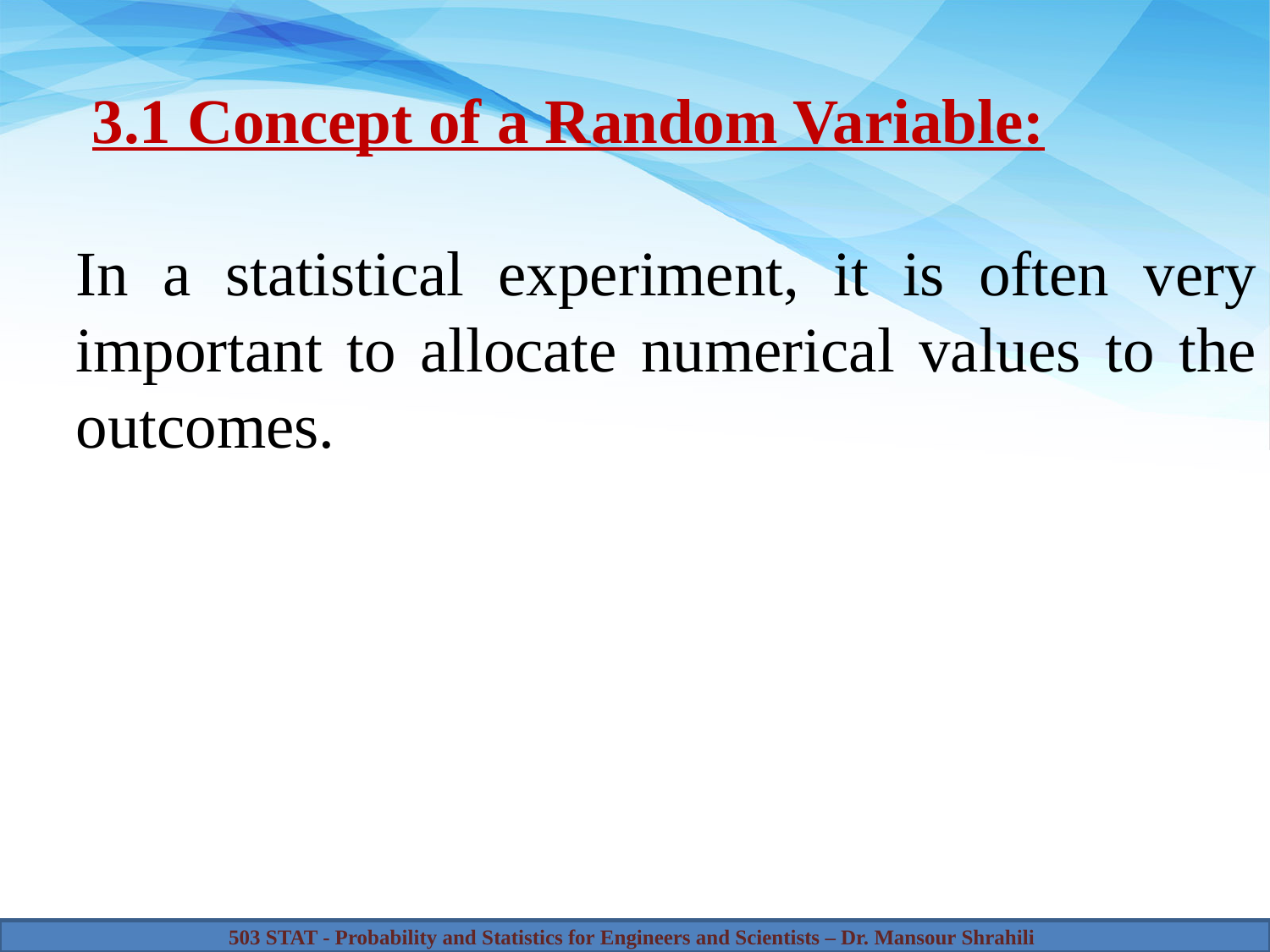

3.1 Concept of a Random Variable:

In a statistical experiment, it is often very important to allocate numerical values to the outcomes.